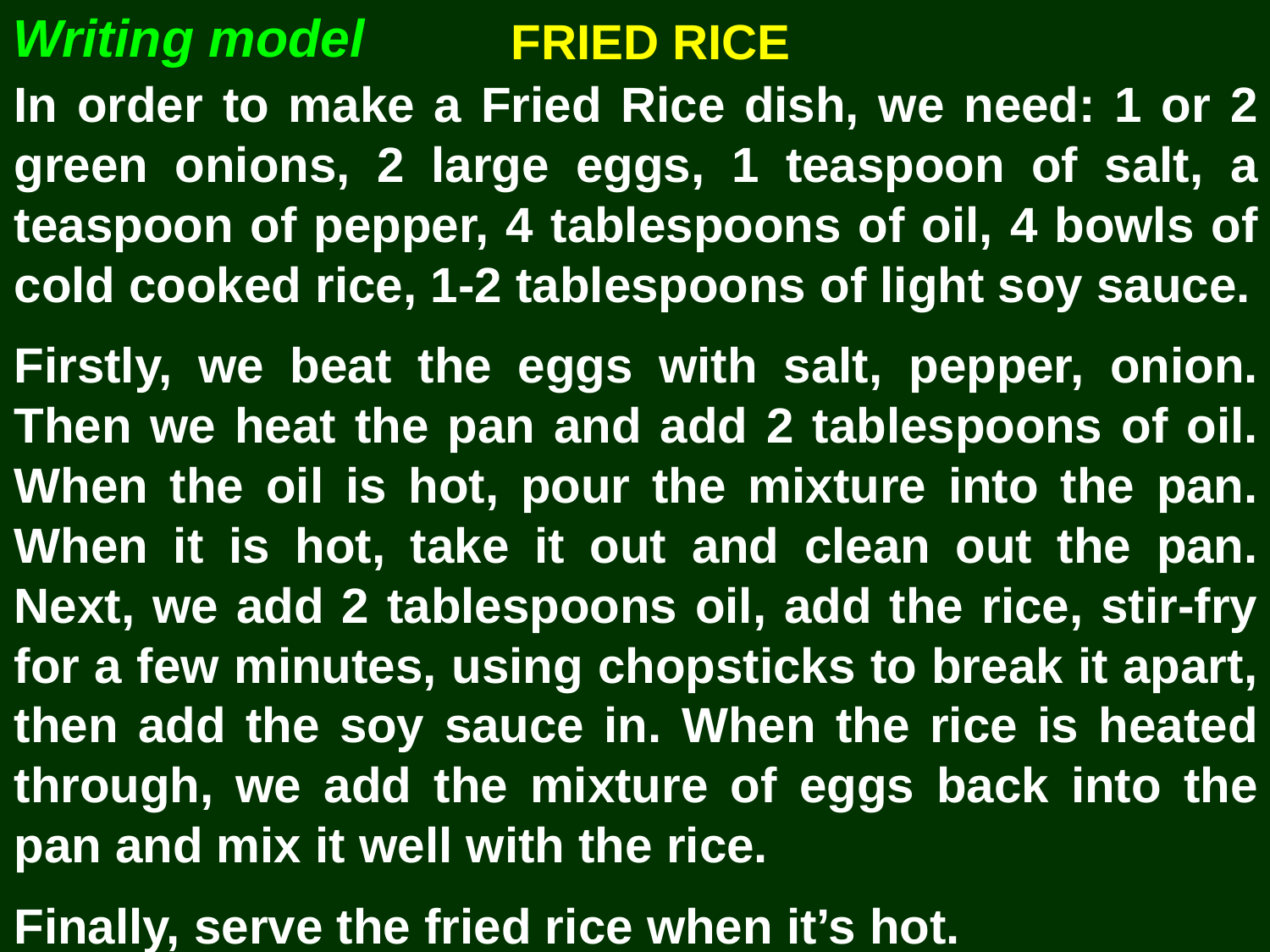

FRIED RICE
Writing model
In order to make a Fried Rice dish, we need: 1 or 2 green onions, 2 large eggs, 1 teaspoon of salt, a teaspoon of pepper, 4 tablespoons of oil, 4 bowls of cold cooked rice, 1-2 tablespoons of light soy sauce.
Firstly, we beat the eggs with salt, pepper, onion. Then we heat the pan and add 2 tablespoons of oil. When the oil is hot, pour the mixture into the pan. When it is hot, take it out and clean out the pan. Next, we add 2 tablespoons oil, add the rice, stir-fry for a few minutes, using chopsticks to break it apart, then add the soy sauce in. When the rice is heated through, we add the mixture of eggs back into the pan and mix it well with the rice.
Finally, serve the fried rice when it’s hot.